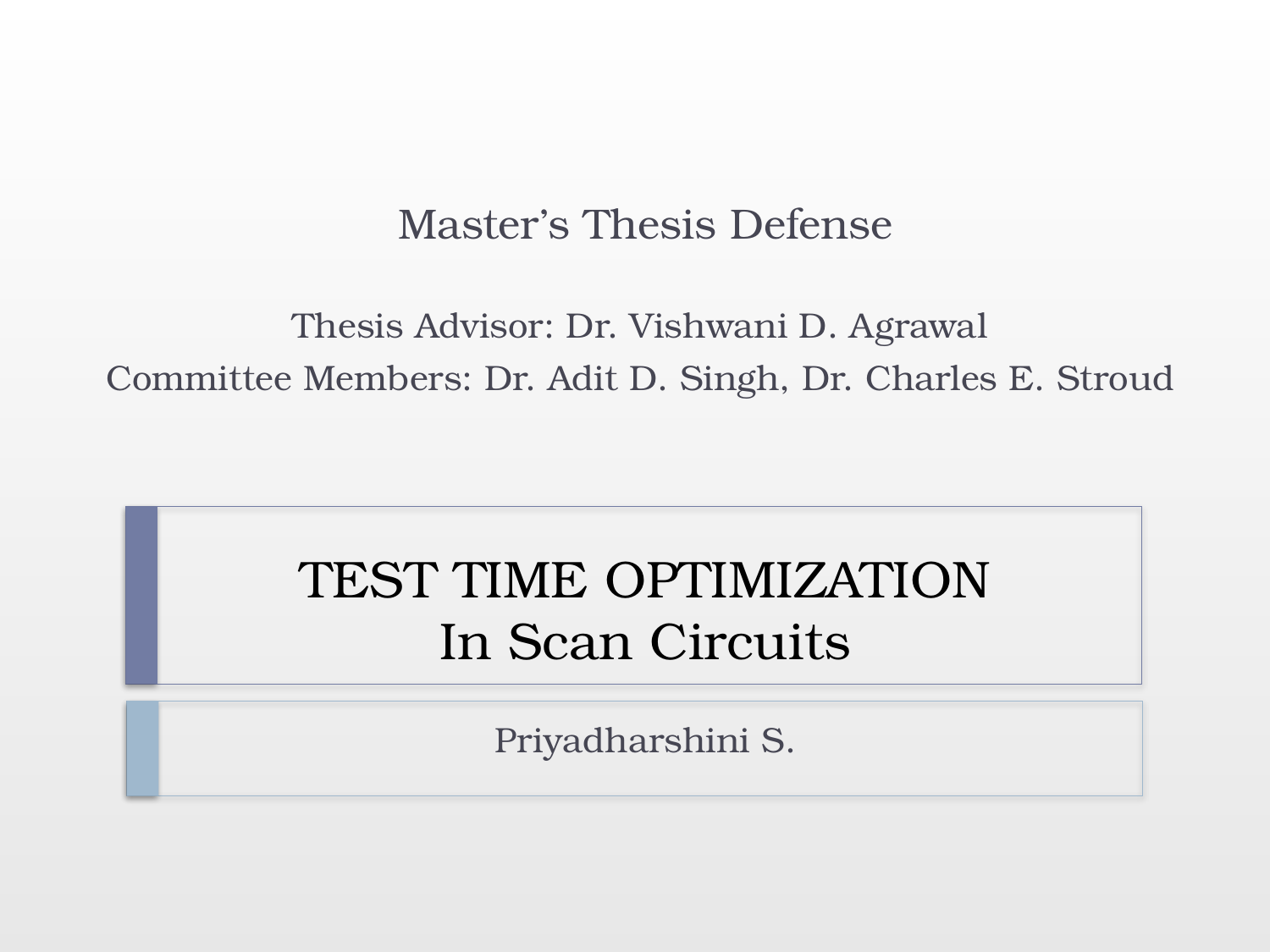

Master’s Thesis Defense
Thesis Advisor: Dr. Vishwani D. Agrawal
Committee Members: Dr. Adit D. Singh, Dr. Charles E. Stroud

# TEST TIME OPTIMIZATION In Scan Circuits
Priyadharshini S.